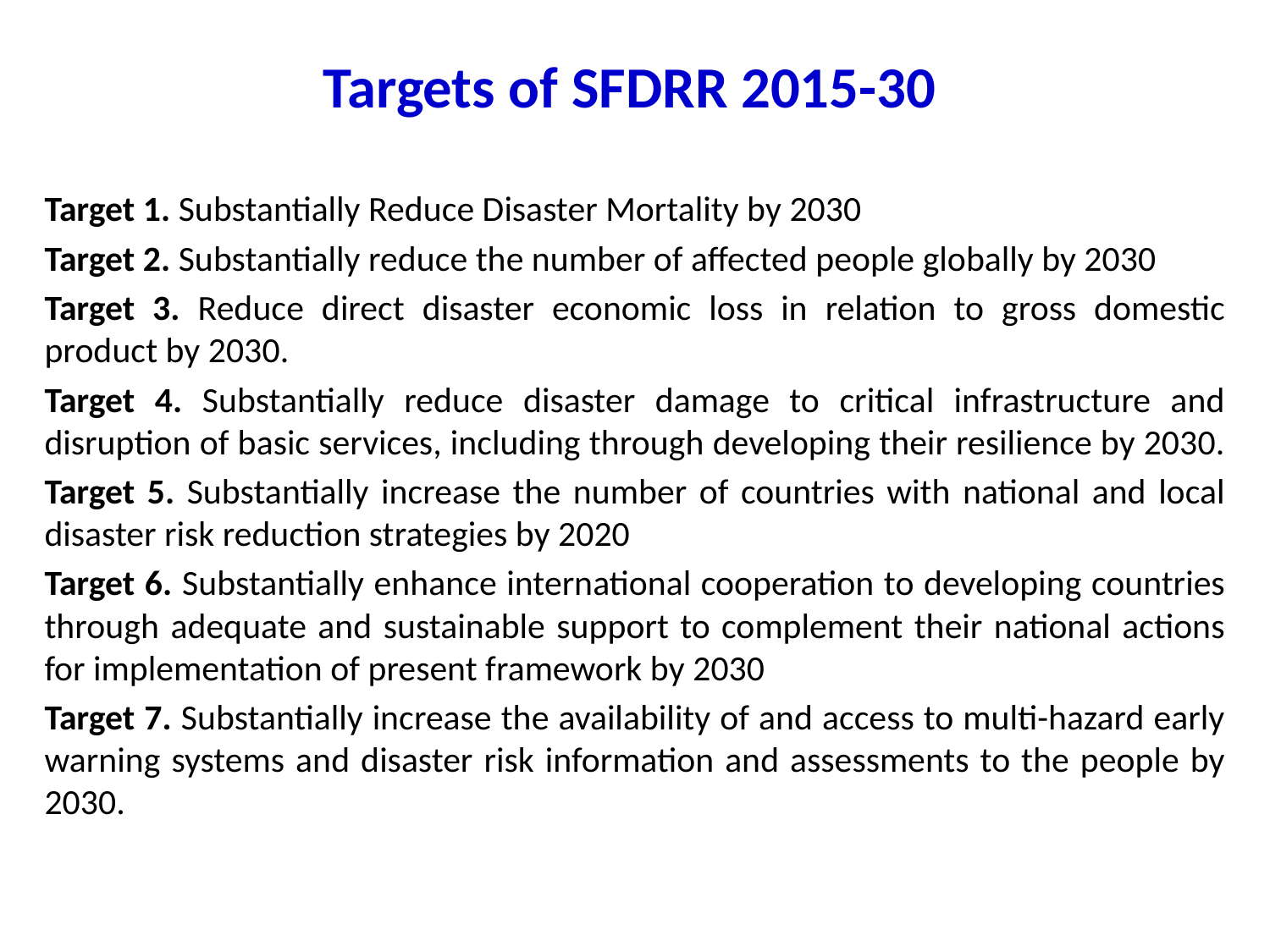

# Targets of SFDRR 2015-30
Target 1. Substantially Reduce Disaster Mortality by 2030
Target 2. Substantially reduce the number of affected people globally by 2030
Target 3. Reduce direct disaster economic loss in relation to gross domestic product by 2030.
Target 4. Substantially reduce disaster damage to critical infrastructure and disruption of basic services, including through developing their resilience by 2030.
Target 5. Substantially increase the number of countries with national and local disaster risk reduction strategies by 2020
Target 6. Substantially enhance international cooperation to developing countries through adequate and sustainable support to complement their national actions for implementation of present framework by 2030
Target 7. Substantially increase the availability of and access to multi-hazard early warning systems and disaster risk information and assessments to the people by 2030.